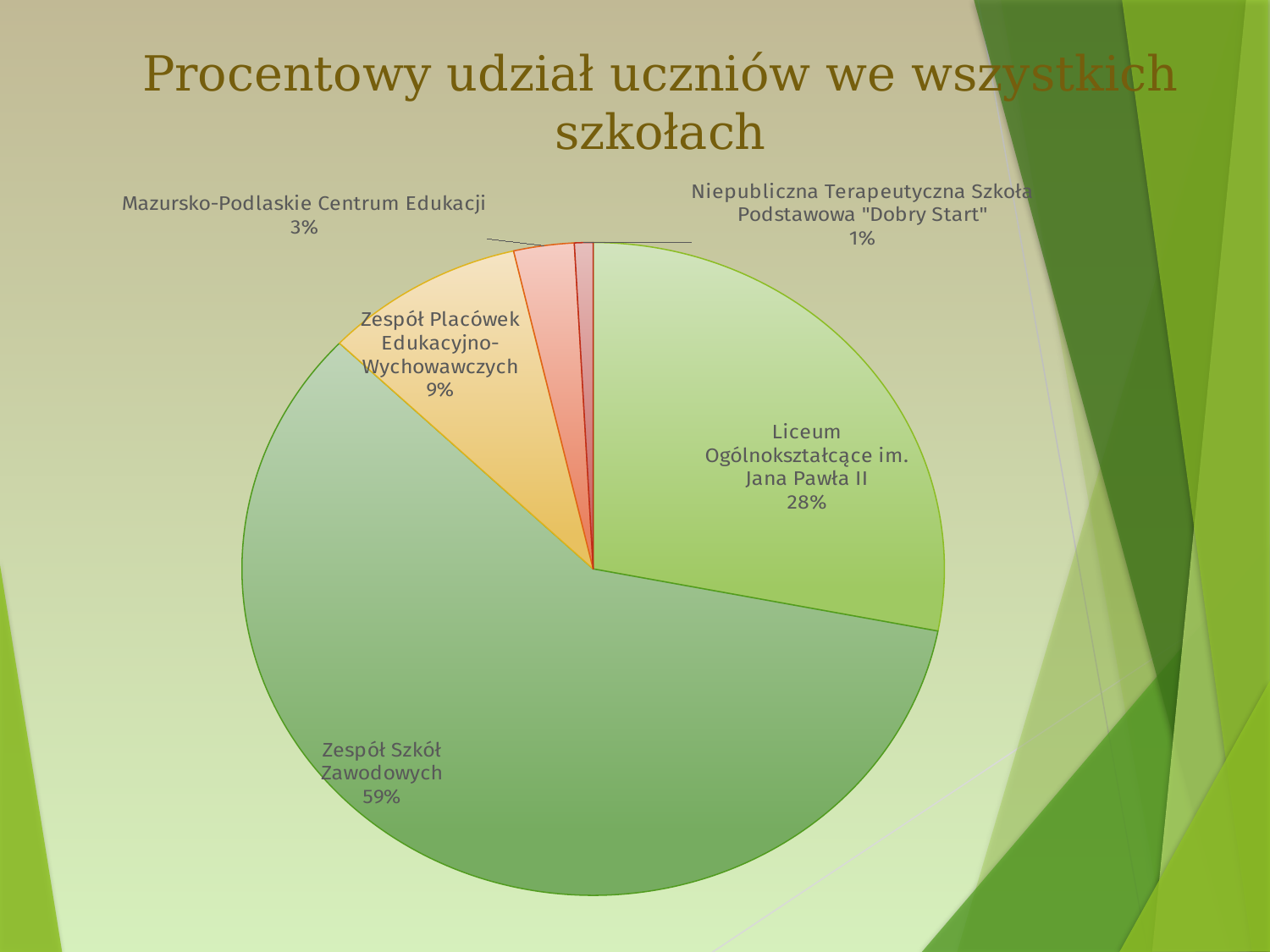

# Procentowy udział uczniów we wszystkich szkołach

### Chart

| Category | Procentowy udział uczniów |
|---|---|
| Liceum Ogólnokształcące im. Jana Pawła II | 262.0 |
| Zespół Szkół Zawodowych | 552.0 |
| Zespół Placówek Edukacyjno-Wychowawczych | 86.0 |
| Mazursko-Podlaskie Centrum Edukacji | 26.0 |
| Niepubliczna Terapeutyczna Szkoła Podstawowa "Dobry Start" | 8.0 |